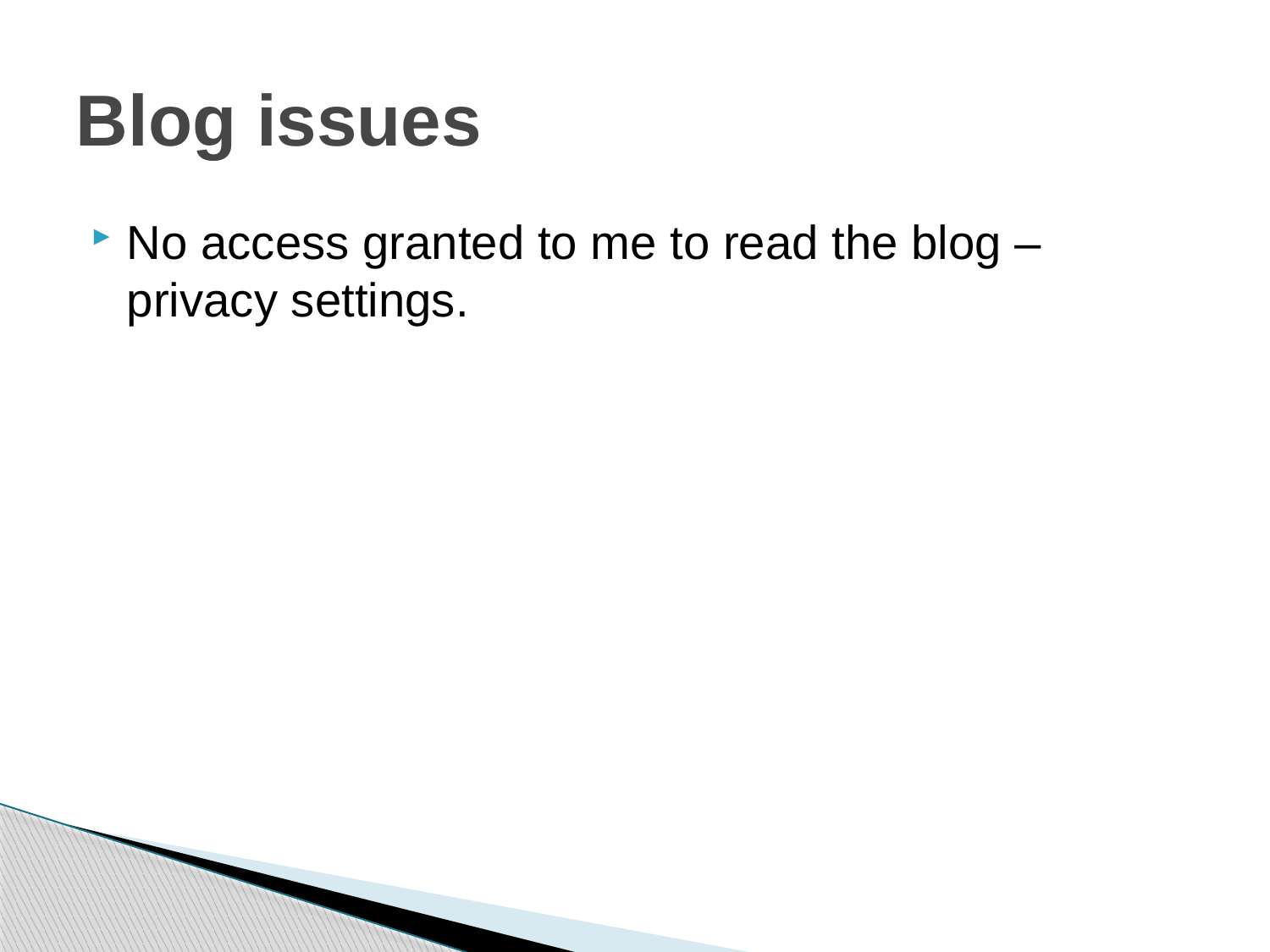

# Blog issues
No access granted to me to read the blog – privacy settings.